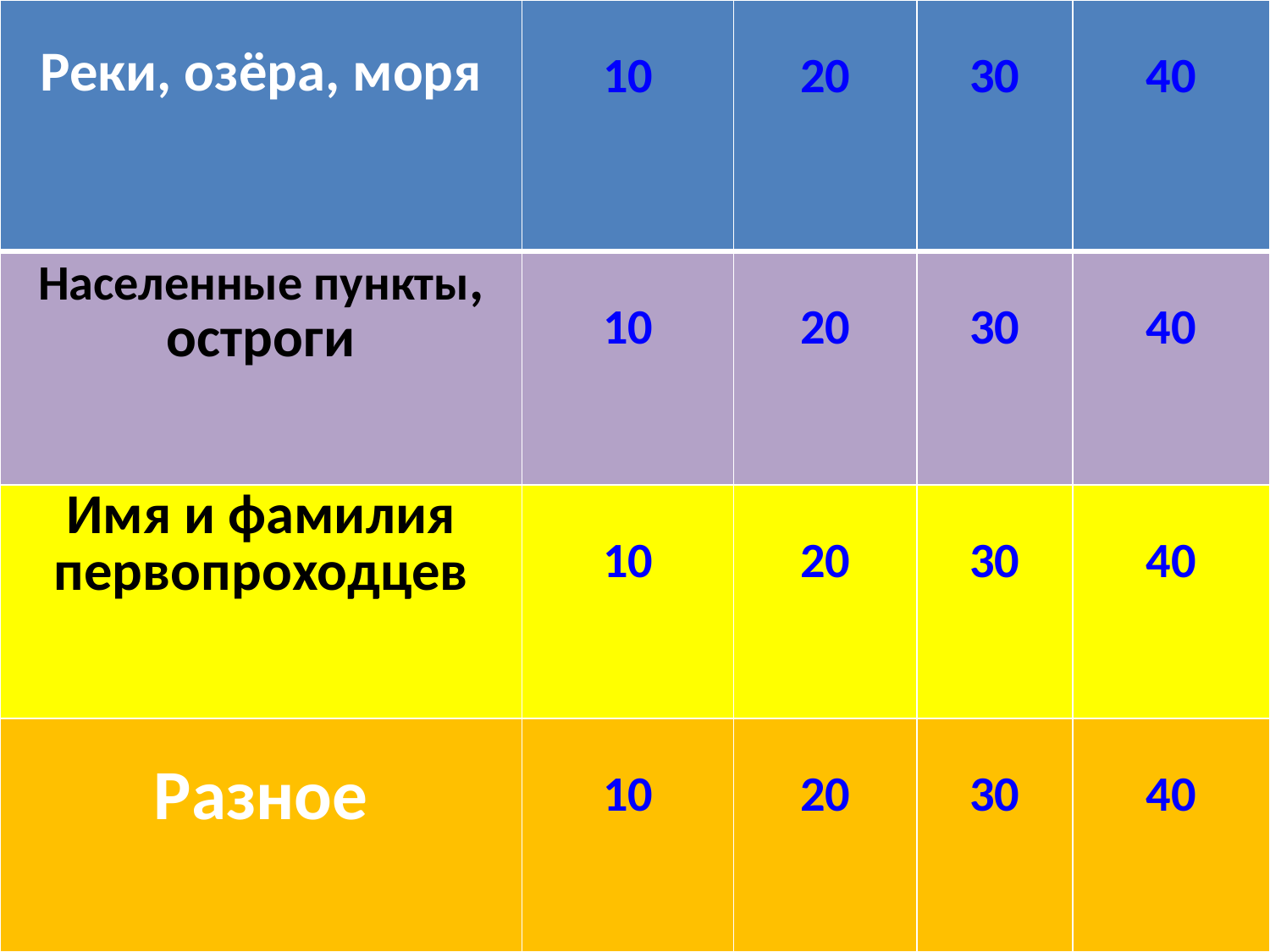

| Реки, озёра, моря | 10 | 20 | 30 | 40 |
| --- | --- | --- | --- | --- |
| Населенные пункты, остроги | 10 | 20 | 30 | 40 |
| Имя и фамилия первопроходцев | 10 | 20 | 30 | 40 |
| Разное | 10 | 20 | 30 | 40 |
#